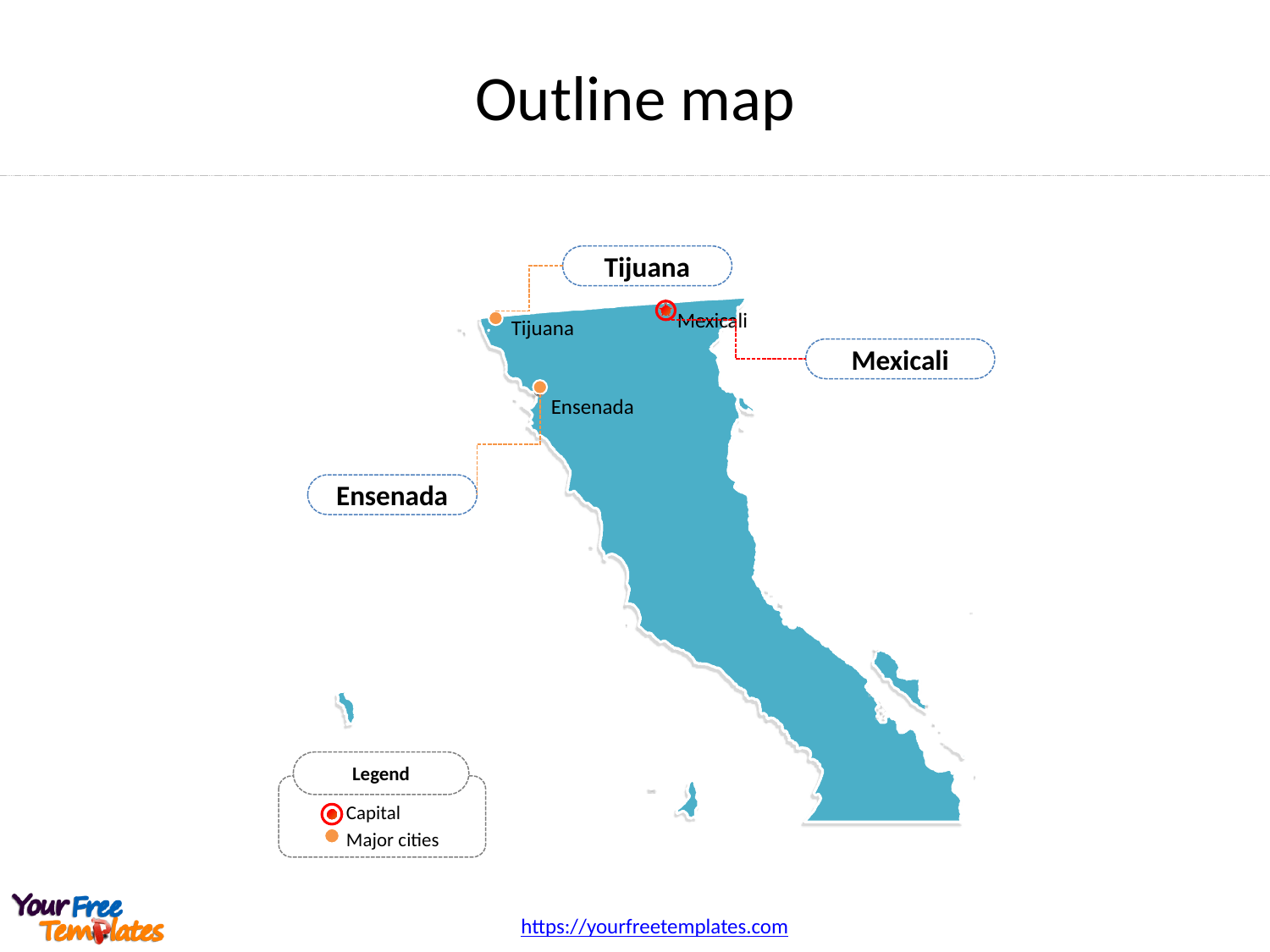

Outline map
Tijuana
Mexicali

Tijuana

Ensenada

Mexicali

Ensenada

Legend

Capital

Major cities